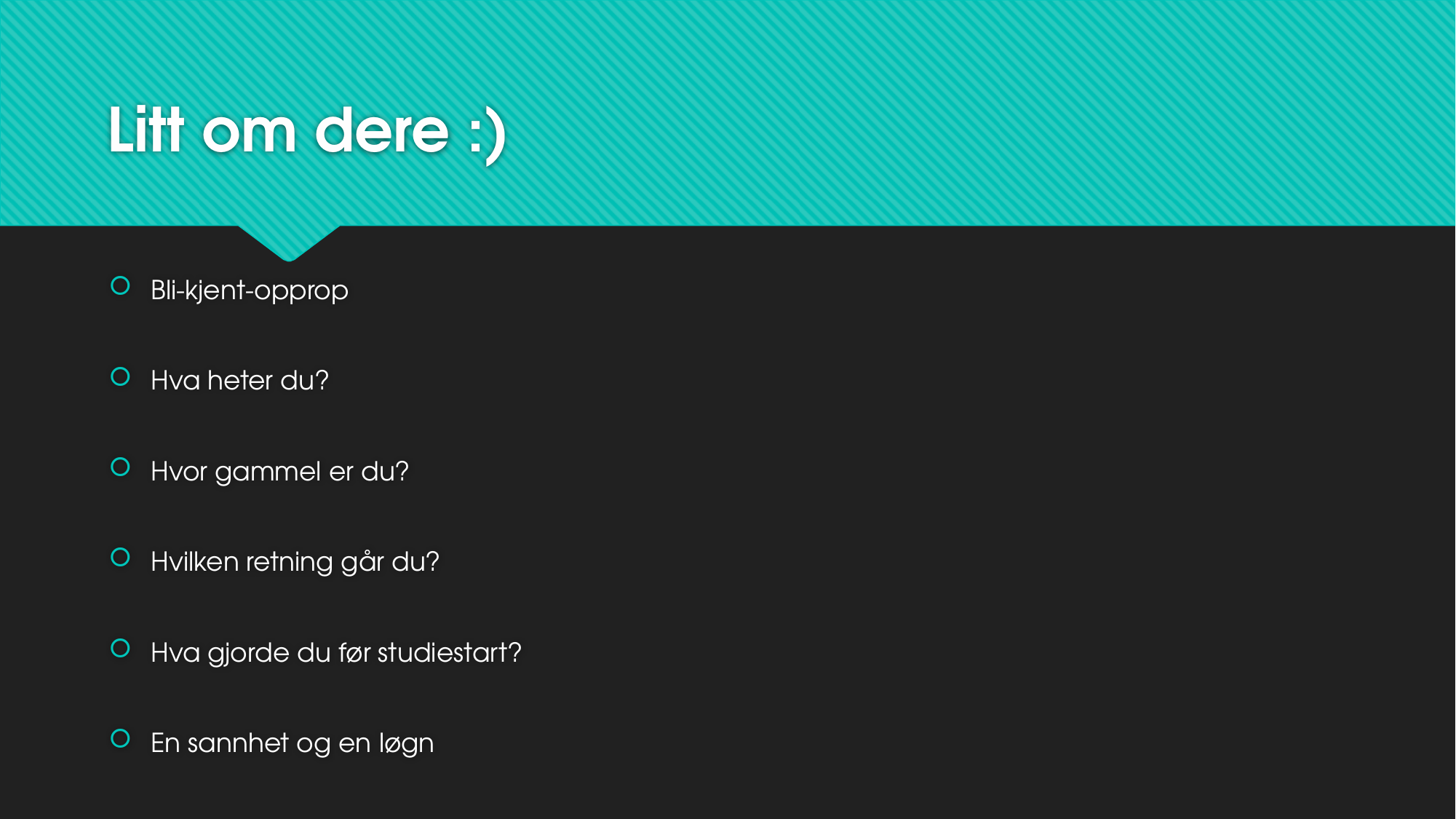

# Litt om dere :)
Bli-kjent-opprop

Hva heter du?

Hvor gammel er du?

Hvilken retning går du?

Hva gjorde du før studiestart?

En sannhet og en løgn